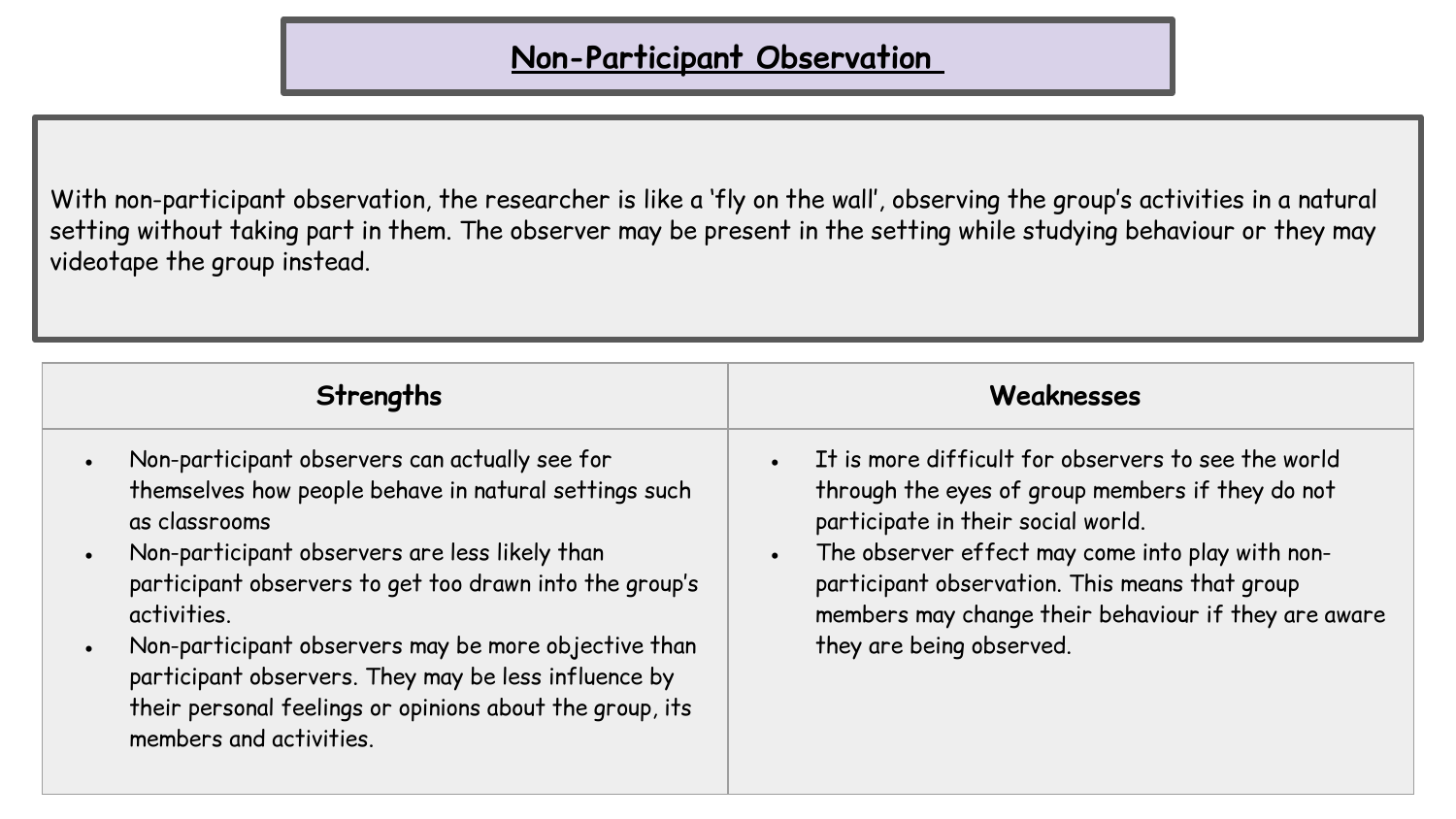

Non-Participant Observation

With non-participant observation, the researcher is like a ‘fly on the wall’, observing the group’s activities in a natural setting without taking part in them. The observer may be present in the setting while studying behaviour or they may videotape the group instead.
| Strengths | Weaknesses |
| --- | --- |
| Non-participant observers can actually see for themselves how people behave in natural settings such as classrooms Non-participant observers are less likely than participant observers to get too drawn into the group’s activities. Non-participant observers may be more objective than participant observers. They may be less influence by their personal feelings or opinions about the group, its members and activities. | It is more difficult for observers to see the world through the eyes of group members if they do not participate in their social world. The observer effect may come into play with non-participant observation. This means that group members may change their behaviour if they are aware they are being observed. |